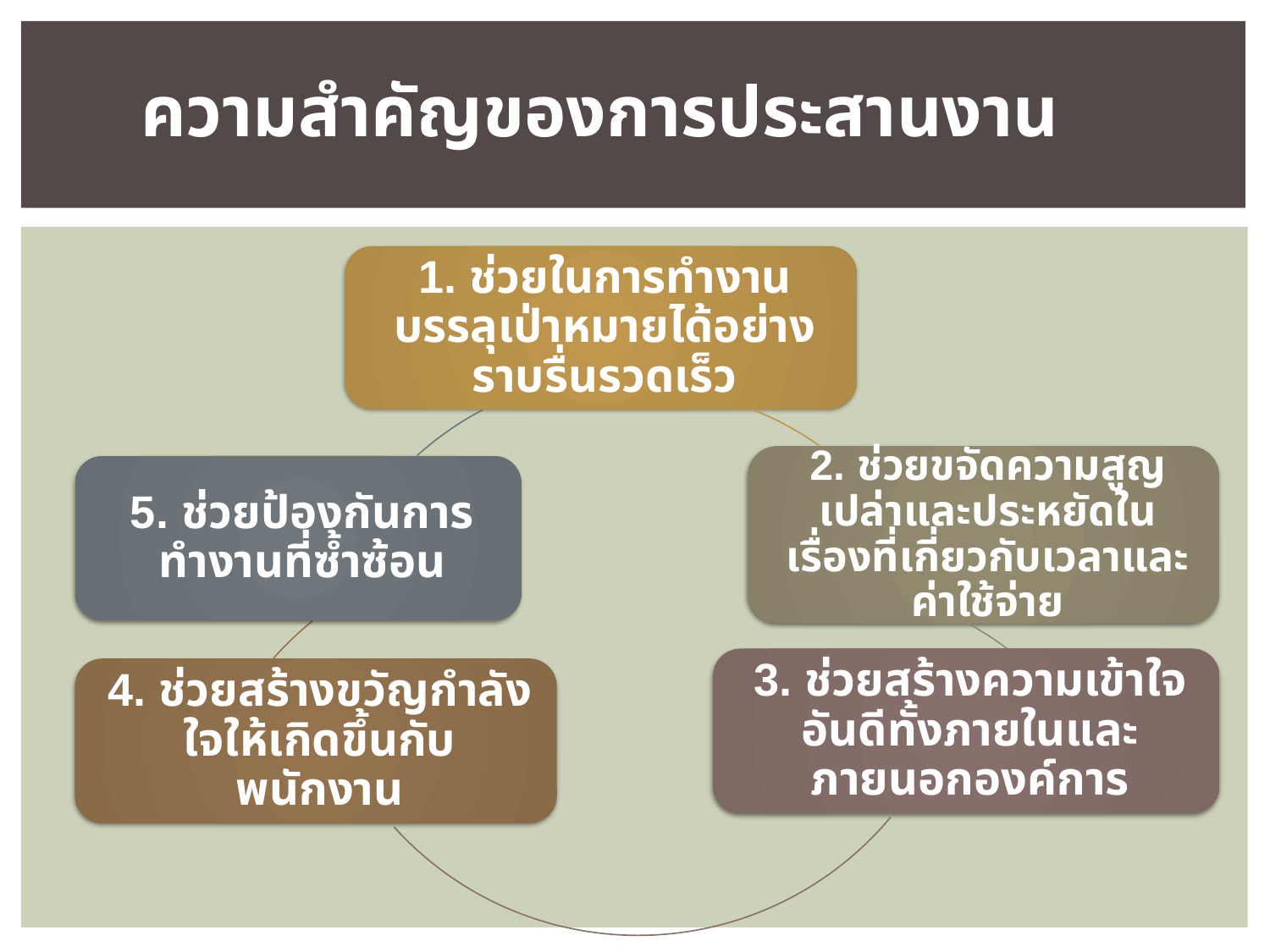

ความสำคัญของการประสานงาน
1. ช่วยในการทำงานบรรลุเป่าหมายได้อย่างราบรื่นรวดเร็ว
2. ช่วยขจัดความสูญเปล่าและประหยัดในเรื่องที่เกี่ยวกับเวลาและค่าใช้จ่าย
3. ช่วยสร้างความเข้าใจอันดีทั้งภายในและภายนอกองค์การ
4. ช่วยสร้างขวัญกำลังใจให้เกิดขึ้นกับพนักงาน
5. ช่วยป้องกันการทำงานที่ซ้ำซ้อน